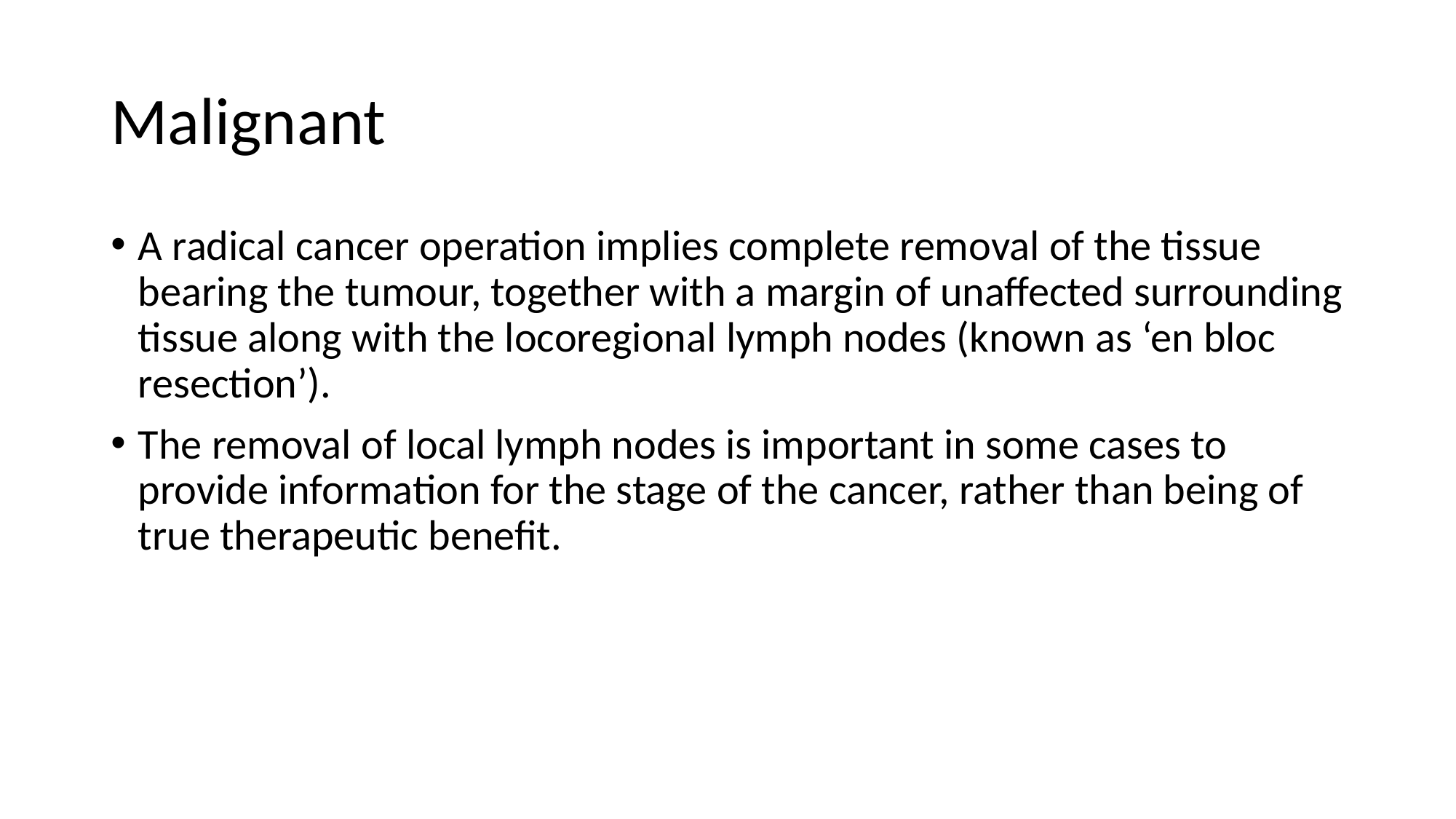

# Malignant
A radical cancer operation implies complete removal of the tissue bearing the tumour, together with a margin of unaffected surrounding tissue along with the locoregional lymph nodes (known as ‘en bloc resection’).
The removal of local lymph nodes is important in some cases to provide information for the stage of the cancer, rather than being of true therapeutic benefit.